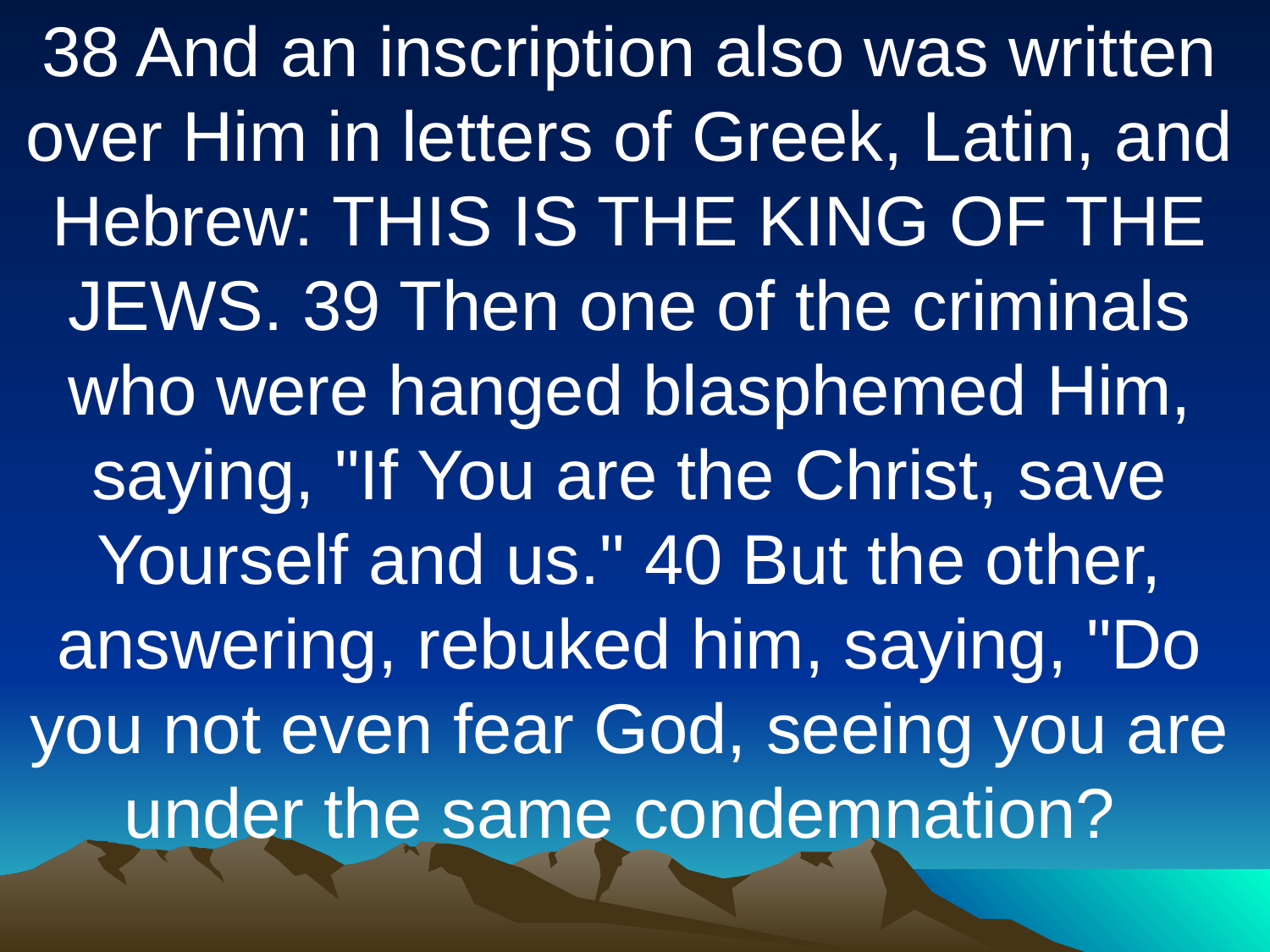

38 And an inscription also was written over Him in letters of Greek, Latin, and Hebrew: THIS IS THE KING OF THE JEWS. 39 Then one of the criminals who were hanged blasphemed Him, saying, "If You are the Christ, save Yourself and us." 40 But the other, answering, rebuked him, saying, "Do you not even fear God, seeing you are under the same condemnation?